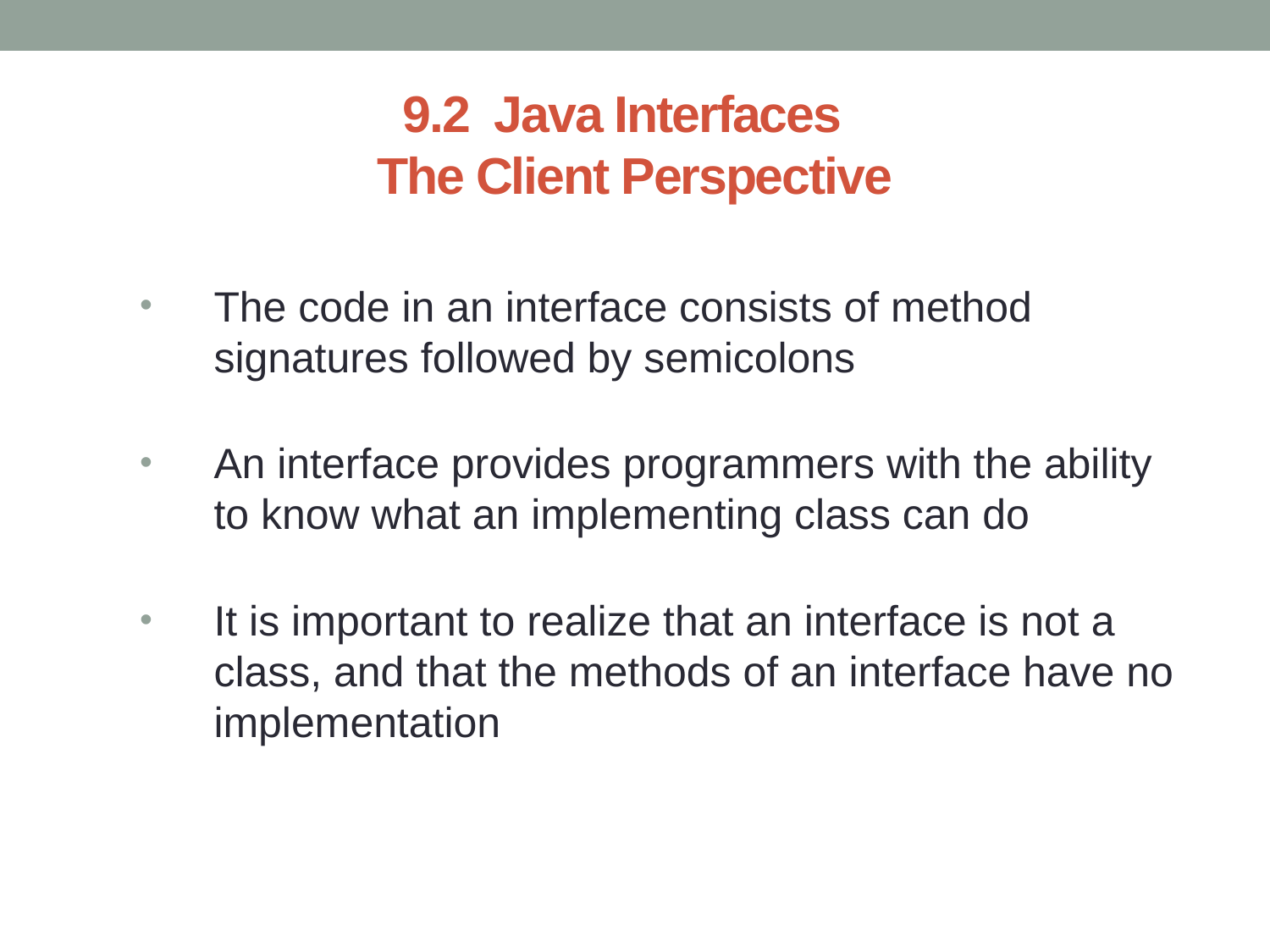

# 9.2  Java Interfaces The Client Perspective

The code in an interface consists of method signatures followed by semicolons

An interface provides programmers with the ability to know what an implementing class can do

It is important to realize that an interface is not a class, and that the methods of an interface have no implementation